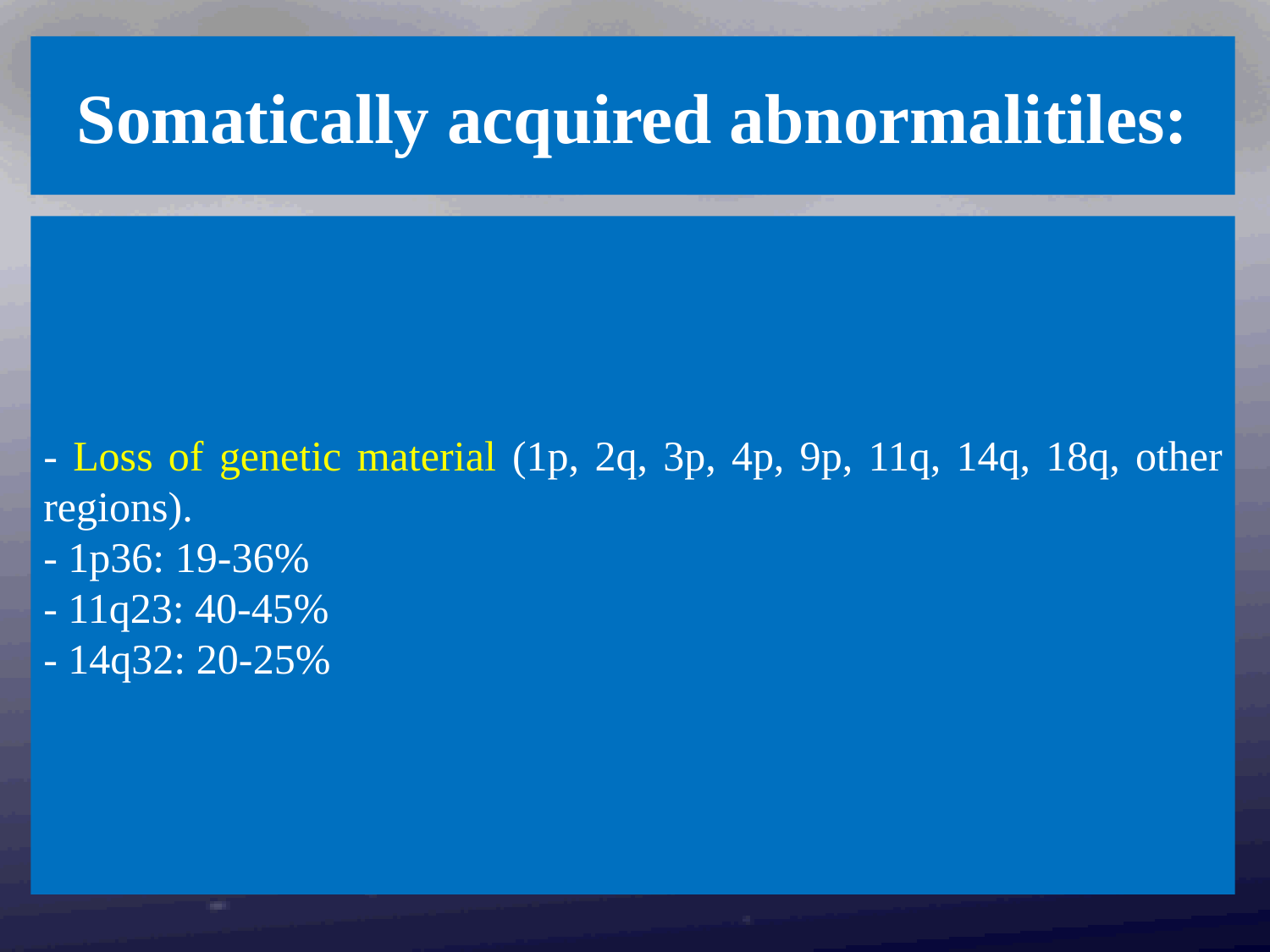

Somatically acquired abnormalitiles:
- Loss of genetic material (1p, 2q, 3p, 4p, 9p, 11q, 14q, 18q, other regions).
- 1p36: 19-36%
- 11q23: 40-45%
- 14q32: 20-25%